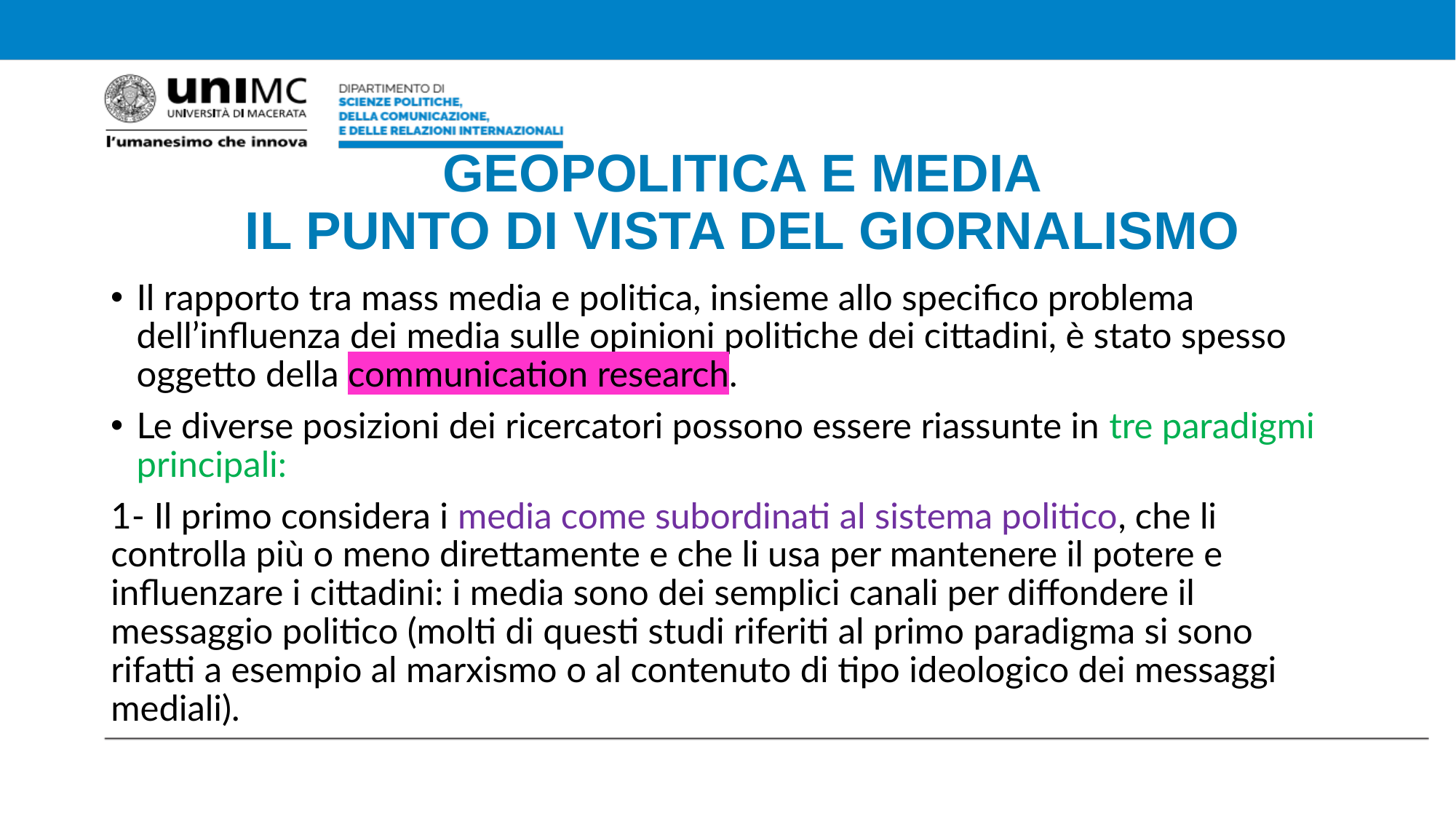

# GEOPOLITICA E MEDIA IL PUNTO DI VISTA DEL GIORNALISMO
Il rapporto tra mass media e politica, insieme allo specifico problema dell’influenza dei media sulle opinioni politiche dei cittadini, è stato spesso oggetto della communication research.
Le diverse posizioni dei ricercatori possono essere riassunte in tre paradigmi principali:
1- Il primo considera i media come subordinati al sistema politico, che li controlla più o meno direttamente e che li usa per mantenere il potere e influenzare i cittadini: i media sono dei semplici canali per diffondere il messaggio politico (molti di questi studi riferiti al primo paradigma si sono rifatti a esempio al marxismo o al contenuto di tipo ideologico dei messaggi mediali).